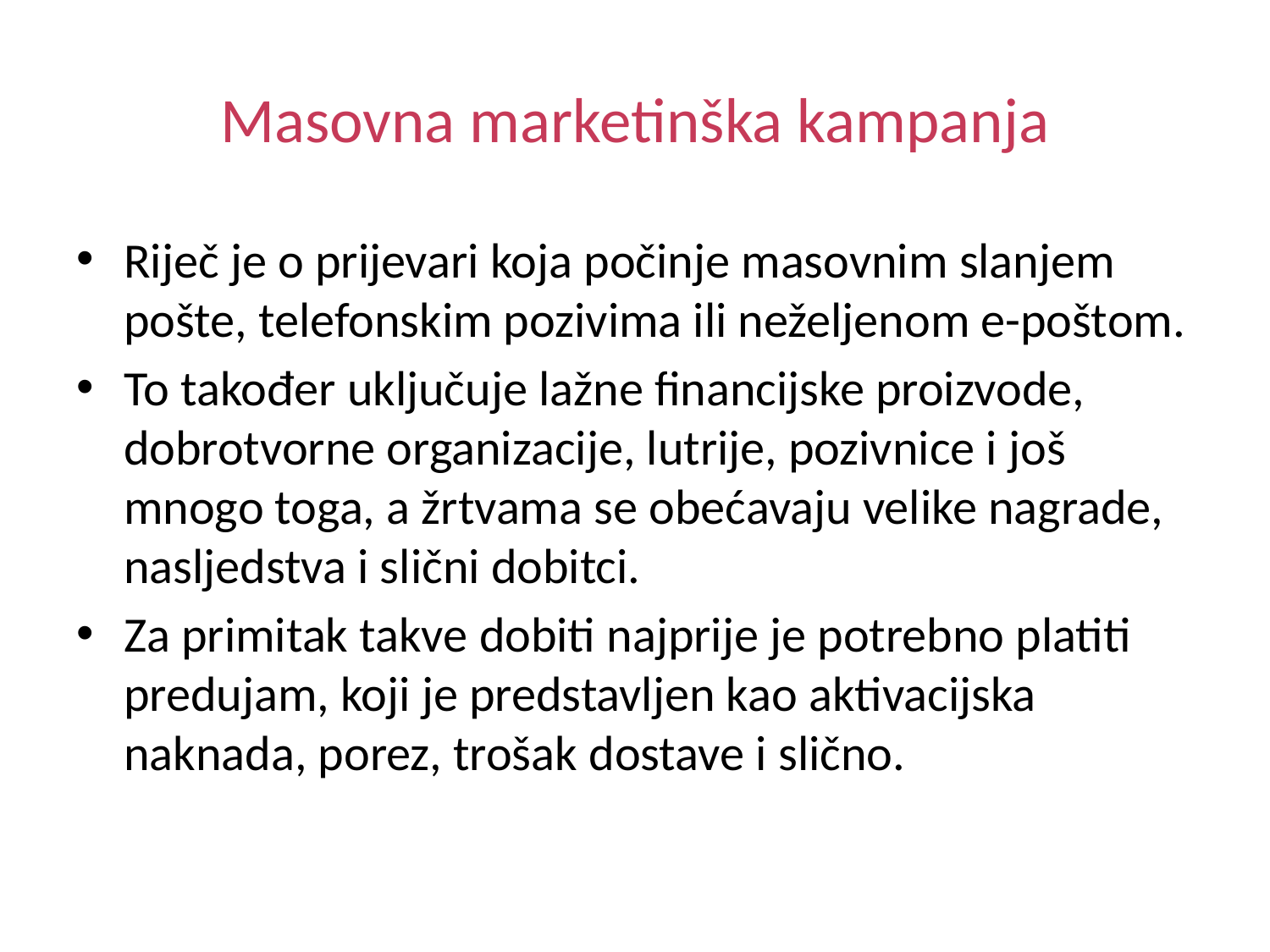

# Masovna marketinška kampanja
Riječ je o prijevari koja počinje masovnim slanjem pošte, telefonskim pozivima ili neželjenom e-poštom.
To također uključuje lažne financijske proizvode, dobrotvorne organizacije, lutrije, pozivnice i još mnogo toga, a žrtvama se obećavaju velike nagrade, nasljedstva i slični dobitci.
Za primitak takve dobiti najprije je potrebno platiti predujam, koji je predstavljen kao aktivacijska naknada, porez, trošak dostave i slično.